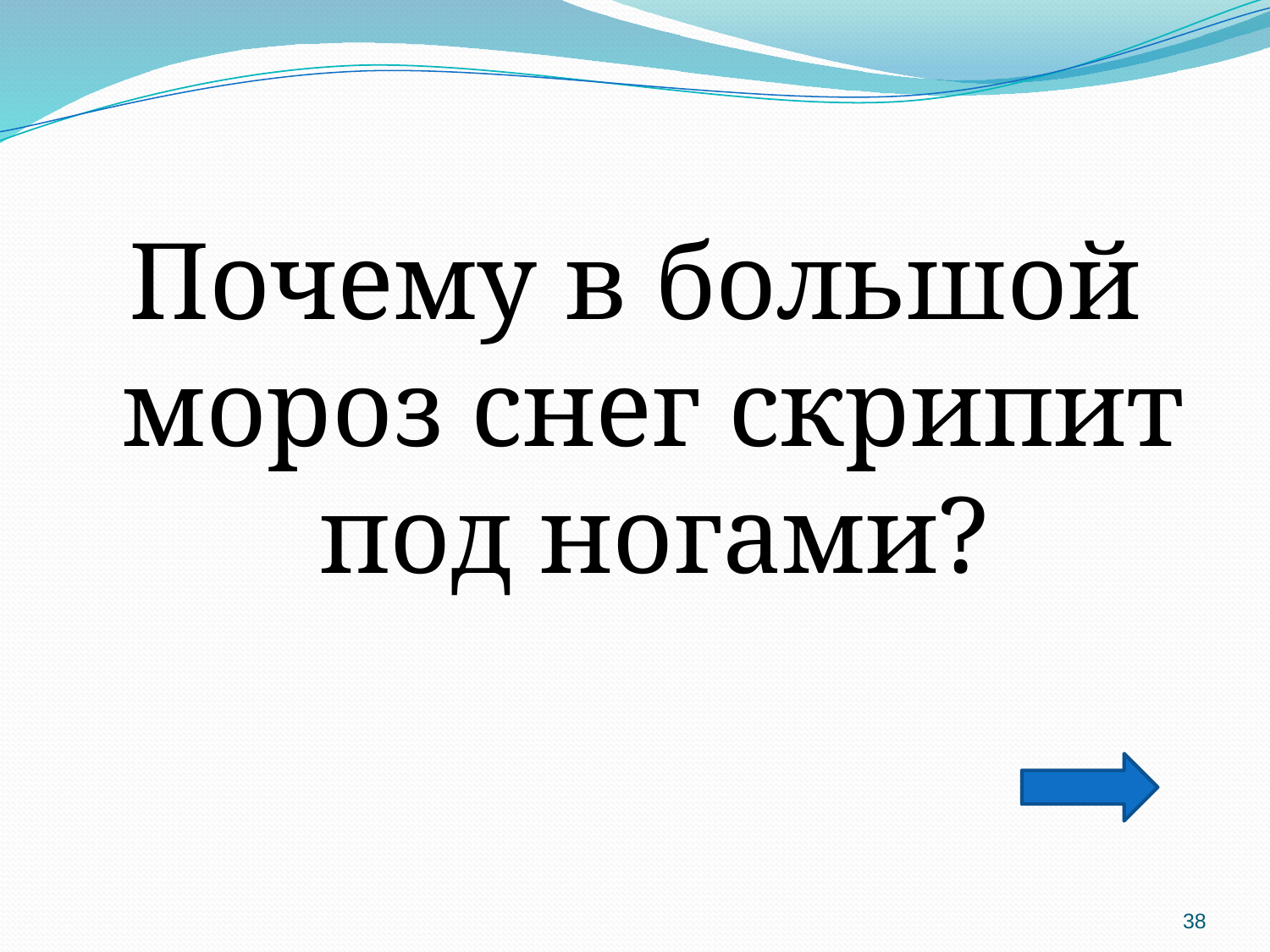

Почему в большой мороз снег скрипит под ногами?

38